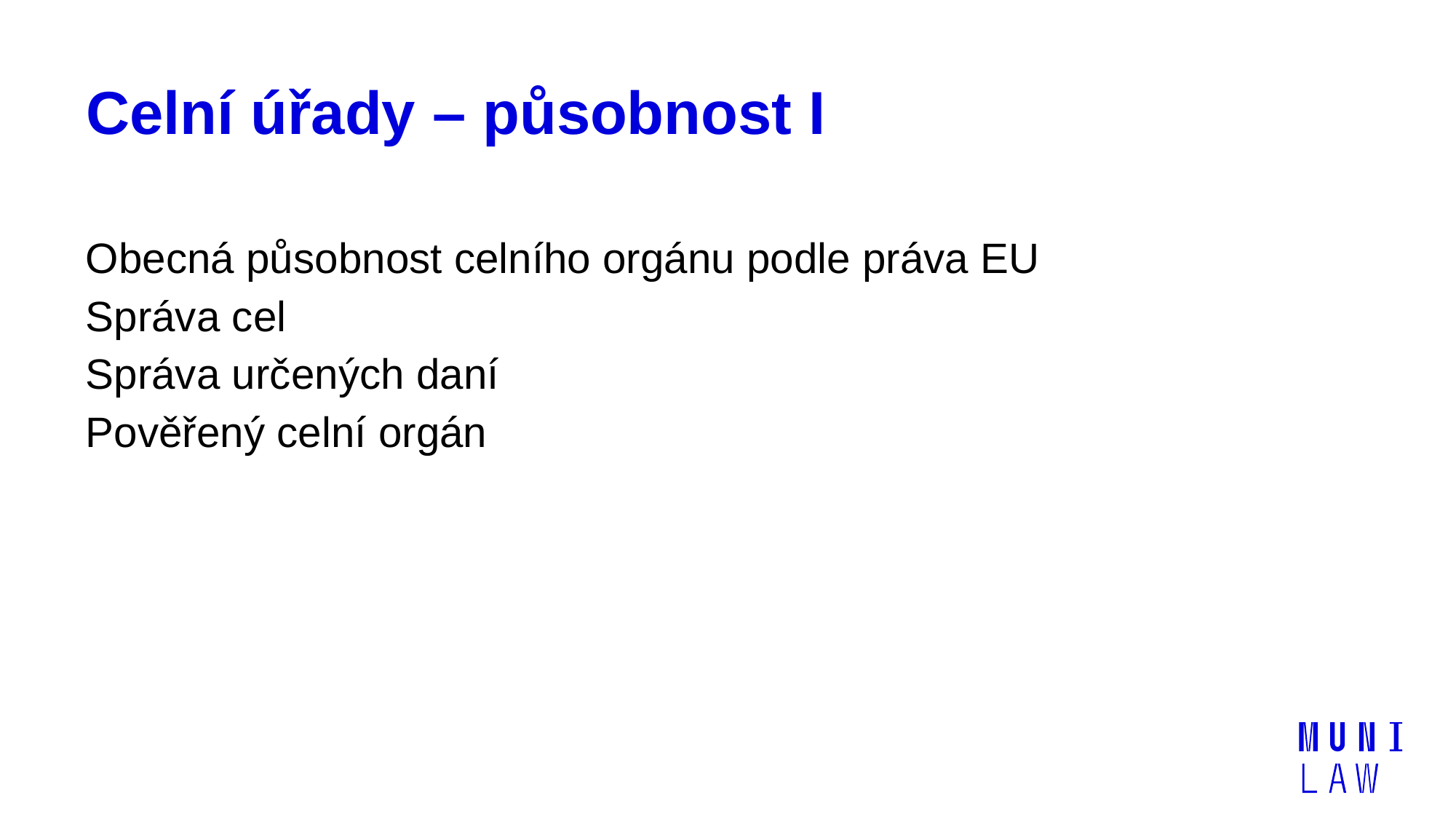

# Celní úřady – působnost I
Obecná působnost celního orgánu podle práva EU
Správa cel
Správa určených daní
Pověřený celní orgán